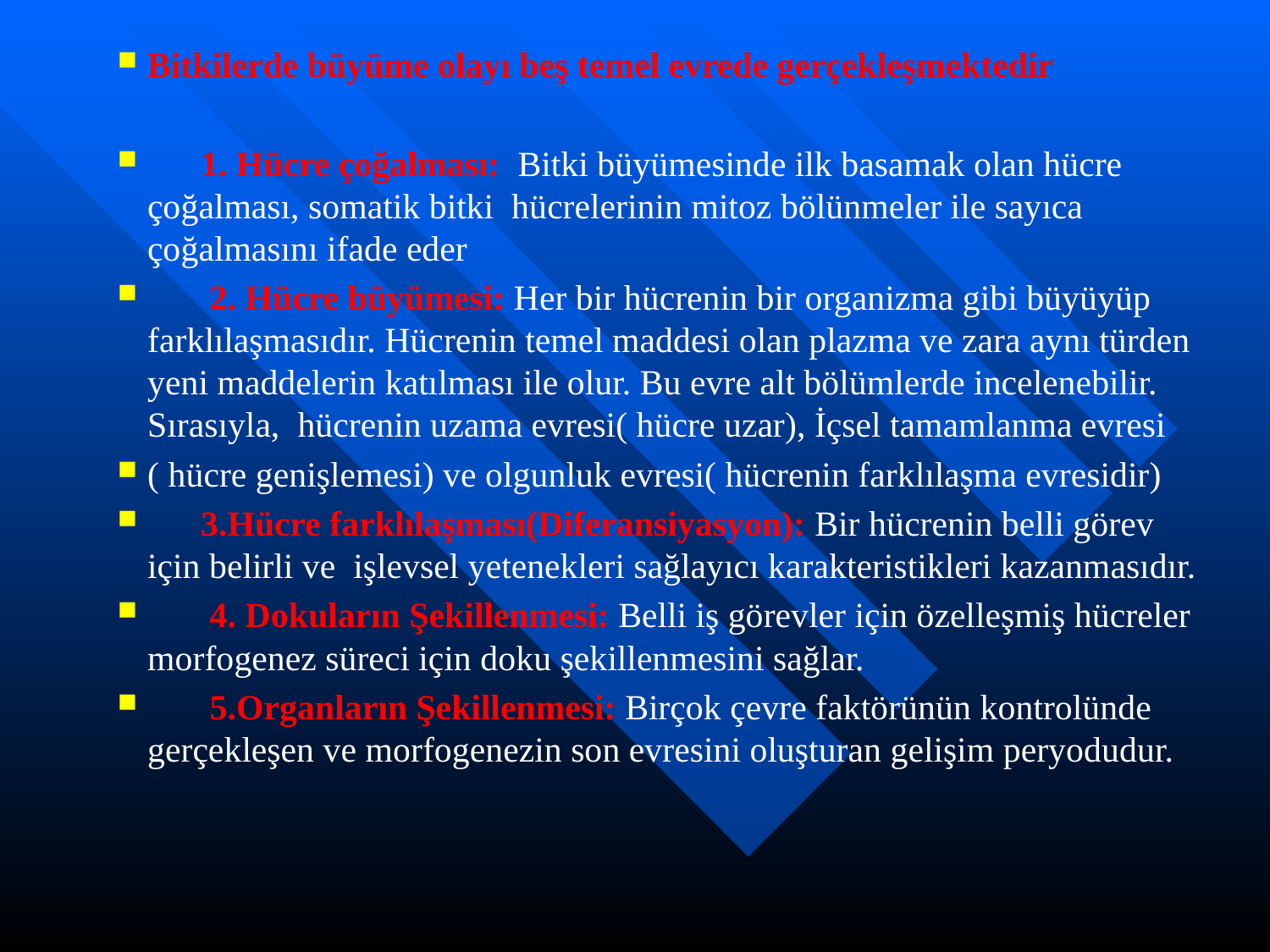

Bitkilerde büyüme olayı beş temel evrede gerçekleşmektedir

      1. Hücre çoğalması:  Bitki büyümesinde ilk basamak olan hücre çoğalması, somatik bitki  hücrelerinin mitoz bölünmeler ile sayıca çoğalmasını ifade eder
       2. Hücre büyümesi: Her bir hücrenin bir organizma gibi büyüyüp farklılaşmasıdır. Hücrenin temel maddesi olan plazma ve zara aynı türden yeni maddelerin katılması ile olur. Bu evre alt bölümlerde incelenebilir. Sırasıyla,  hücrenin uzama evresi( hücre uzar), İçsel tamamlanma evresi
( hücre genişlemesi) ve olgunluk evresi( hücrenin farklılaşma evresidir)
      3.Hücre farklılaşması(Diferansiyasyon): Bir hücrenin belli görev için belirli ve  işlevsel yetenekleri sağlayıcı karakteristikleri kazanmasıdır.
       4. Dokuların Şekillenmesi: Belli iş görevler için özelleşmiş hücreler morfogenez süreci için doku şekillenmesini sağlar.
       5.Organların Şekillenmesi: Birçok çevre faktörünün kontrolünde gerçekleşen ve morfogenezin son evresini oluşturan gelişim peryodudur.